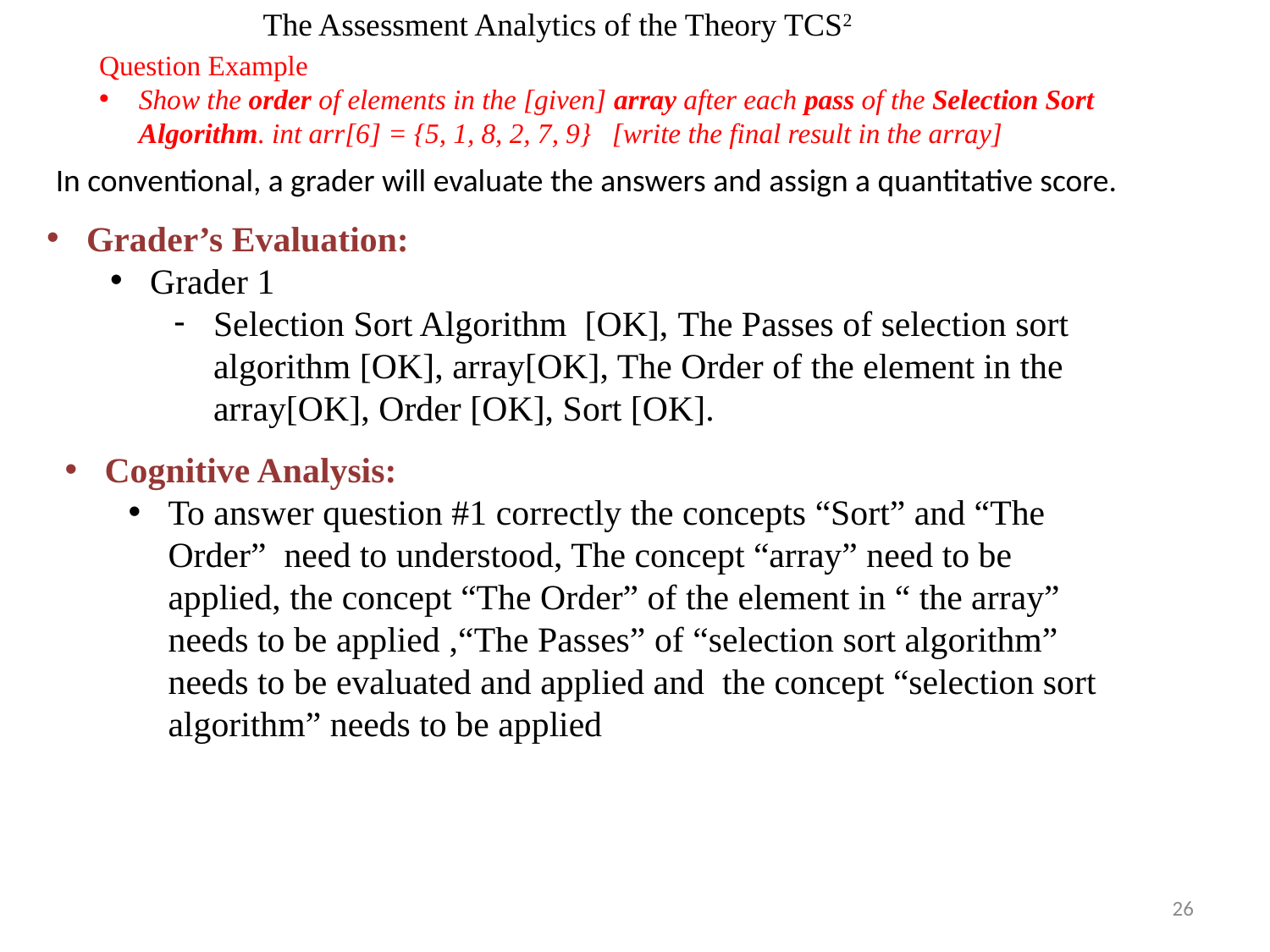

The Assessment Analytics of the Theory TCS2
Question Example
Show the order of elements in the [given] array after each pass of the Selection Sort Algorithm. int arr[6] = {5, 1, 8, 2, 7, 9}   [write the final result in the array]
In conventional, a grader will evaluate the answers and assign a quantitative score.
Grader’s Evaluation:
Grader 1
Selection Sort Algorithm  [OK], The Passes of selection sort algorithm [OK], array[OK], The Order of the element in the array[OK], Order [OK], Sort [OK].
Cognitive Analysis:
To answer question #1 correctly the concepts “Sort” and “The Order”  need to understood, The concept “array” need to be applied, the concept “The Order” of the element in “ the array” needs to be applied ,“The Passes” of “selection sort algorithm” needs to be evaluated and applied and  the concept “selection sort algorithm” needs to be applied
26